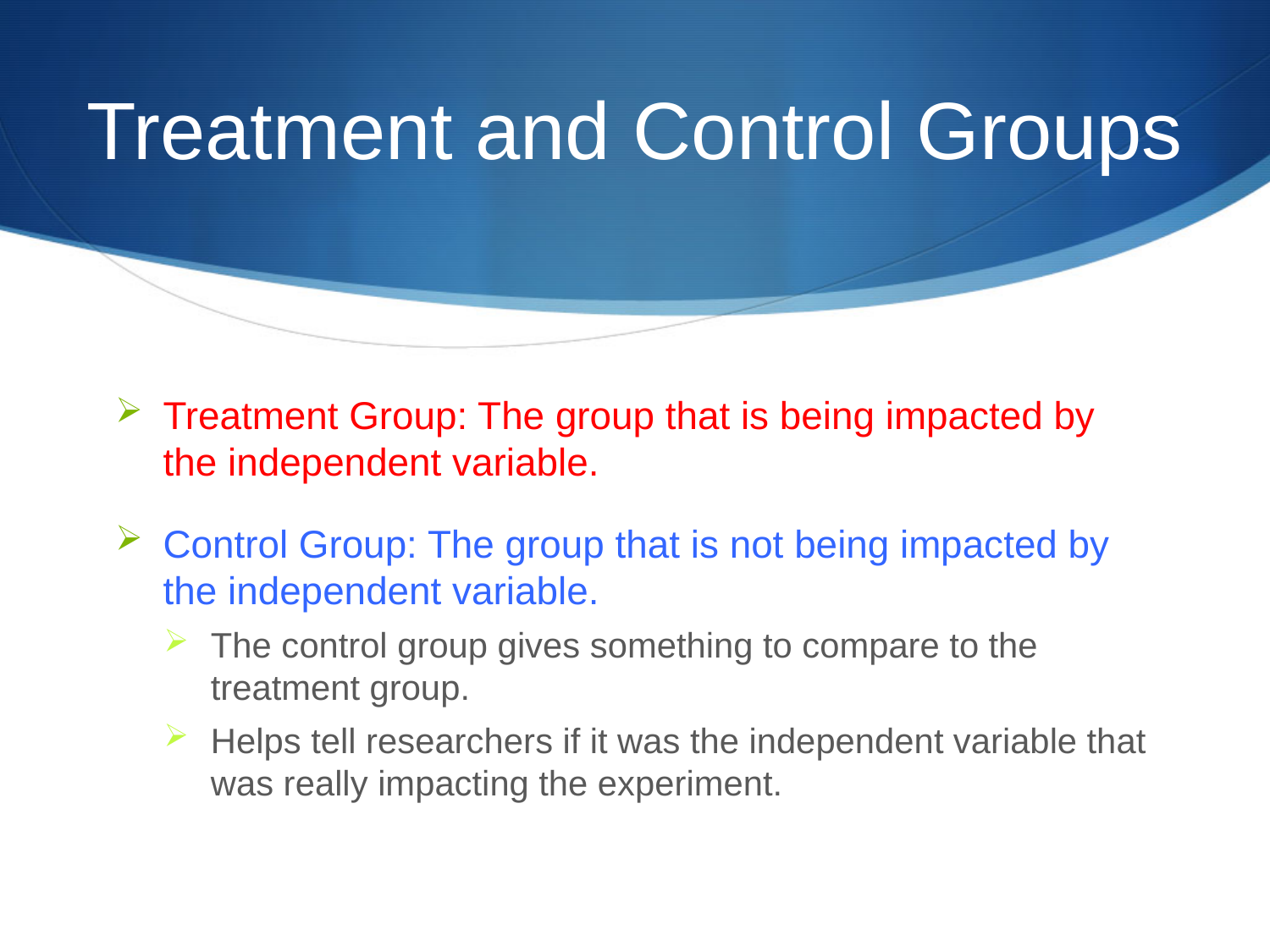

# Treatment and Control Groups
Treatment Group: The group that is being impacted by the independent variable.
Control Group: The group that is not being impacted by the independent variable.
The control group gives something to compare to the treatment group.
Helps tell researchers if it was the independent variable that was really impacting the experiment.